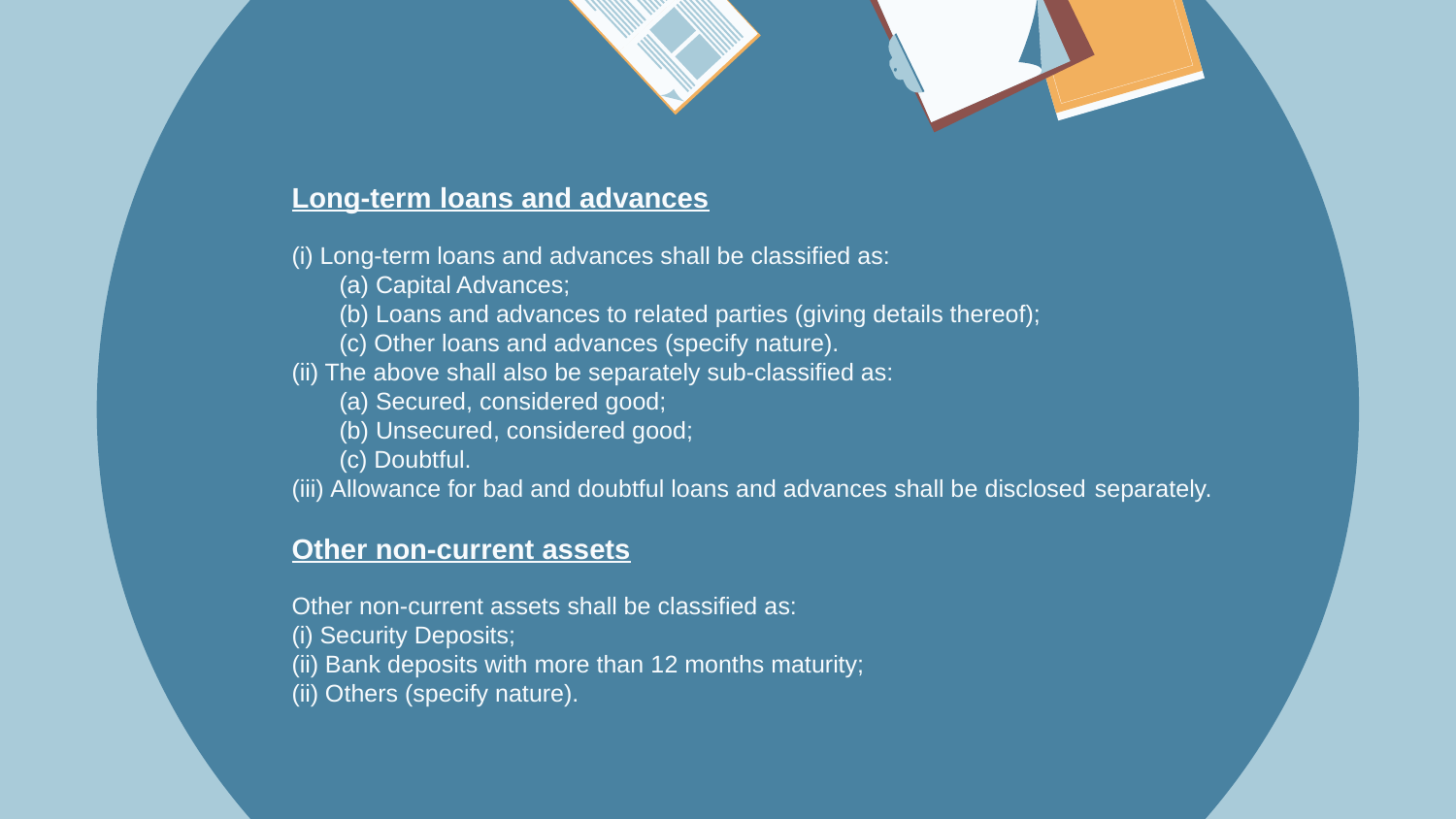

Long-term loans and advances

(i) Long-term loans and advances shall be classified as:
       (a) Capital Advances;
       (b) Loans and advances to related parties (giving details thereof);
       (c) Other loans and advances (specify nature).
(ii) The above shall also be separately sub-classified as:
       (a) Secured, considered good;
       (b) Unsecured, considered good;
       (c) Doubtful.
(iii) Allowance for bad and doubtful loans and advances shall be disclosed separately.

Other non-current assets

Other non-current assets shall be classified as:
(i) Security Deposits;
(ii) Bank deposits with more than 12 months maturity;
(ii) Others (specify nature).